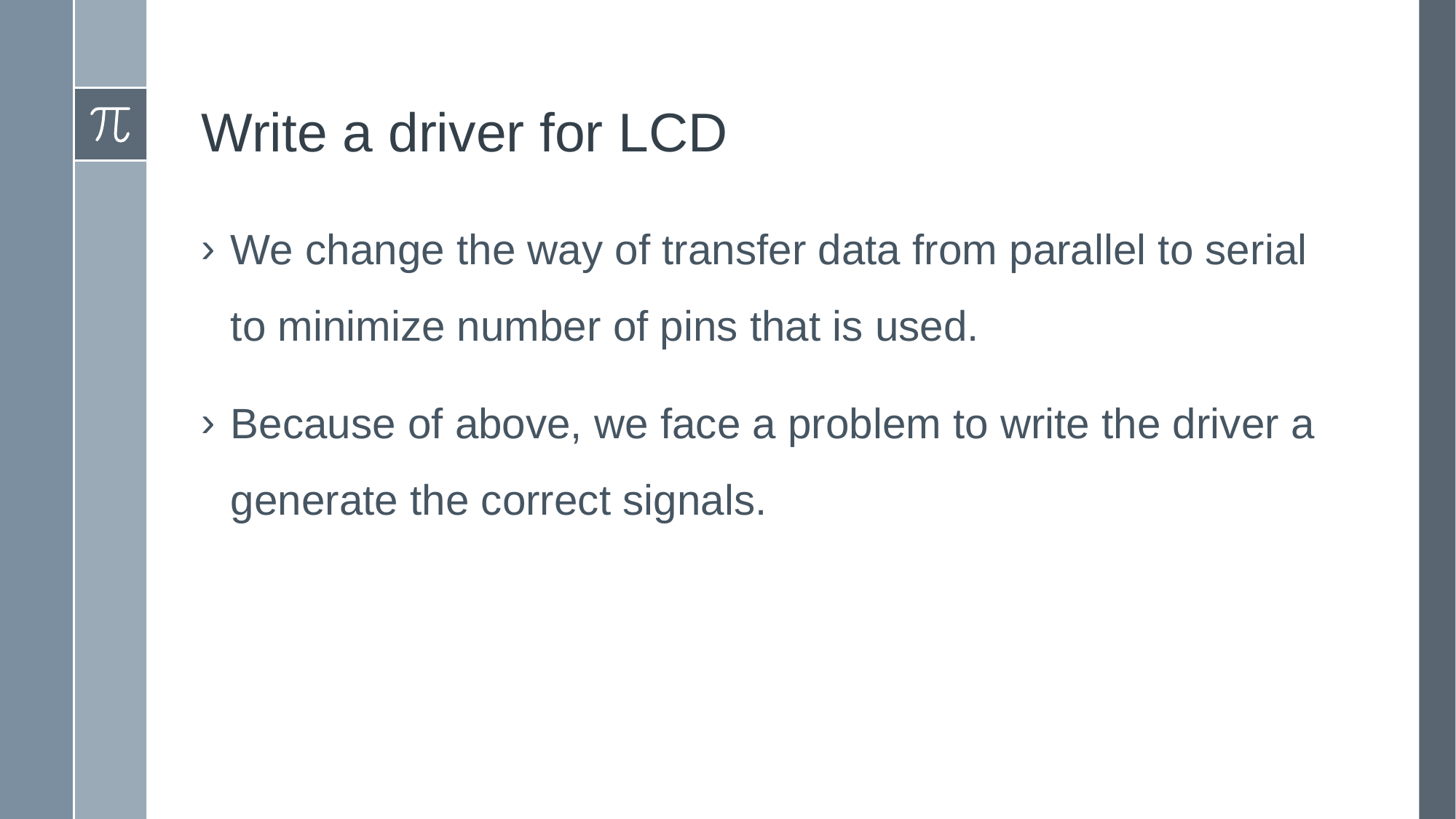

# Write a driver for LCD
We change the way of transfer data from parallel to serial to minimize number of pins that is used.
Because of above, we face a problem to write the driver a generate the correct signals.